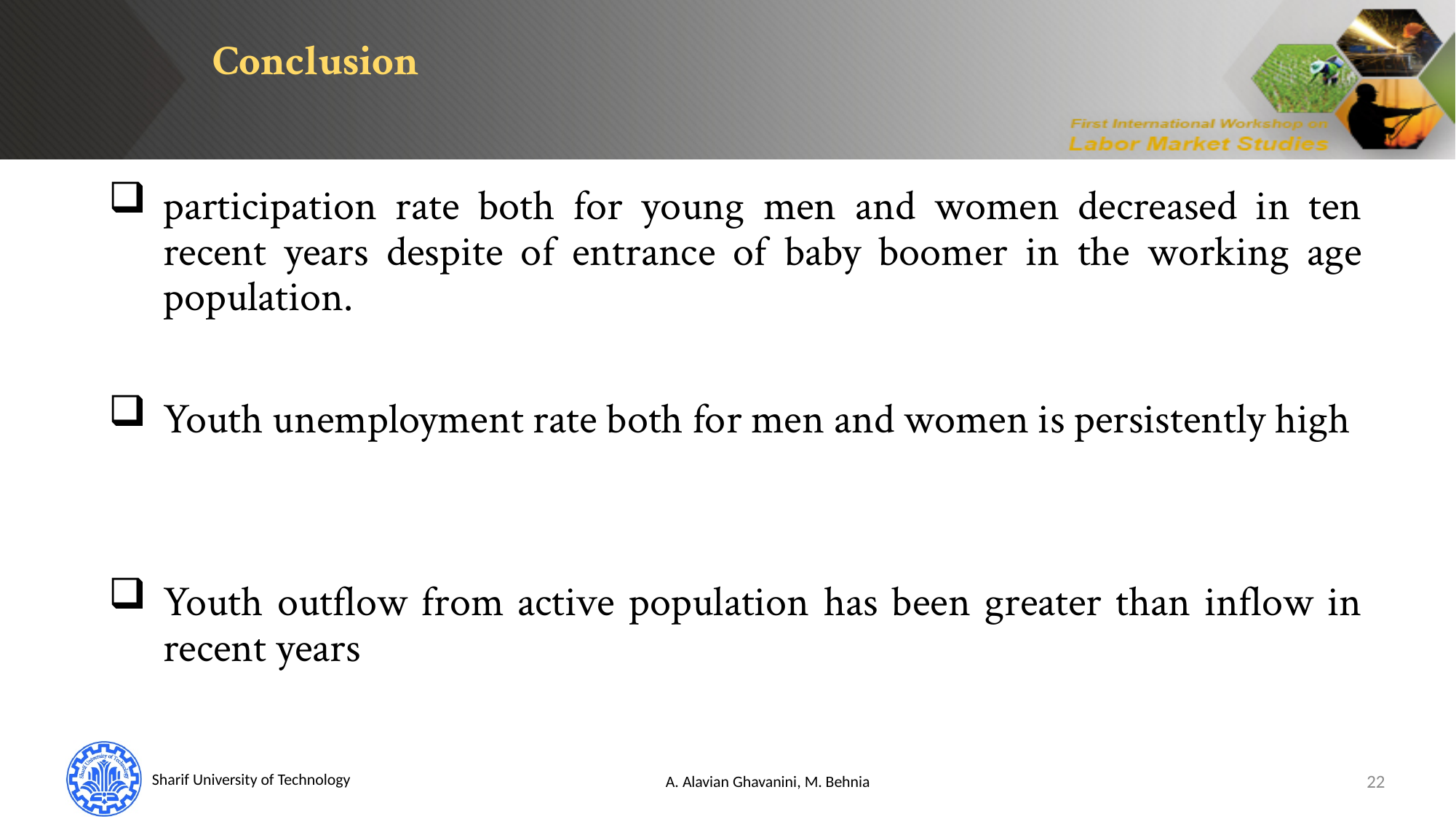

Conclusion
participation rate both for young men and women decreased in ten recent years despite of entrance of baby boomer in the working age population.

Youth unemployment rate both for men and women is persistently high

Youth outflow from active population has been greater than inflow in recent years

A. Alavian Ghavanini, M. Behnia
22